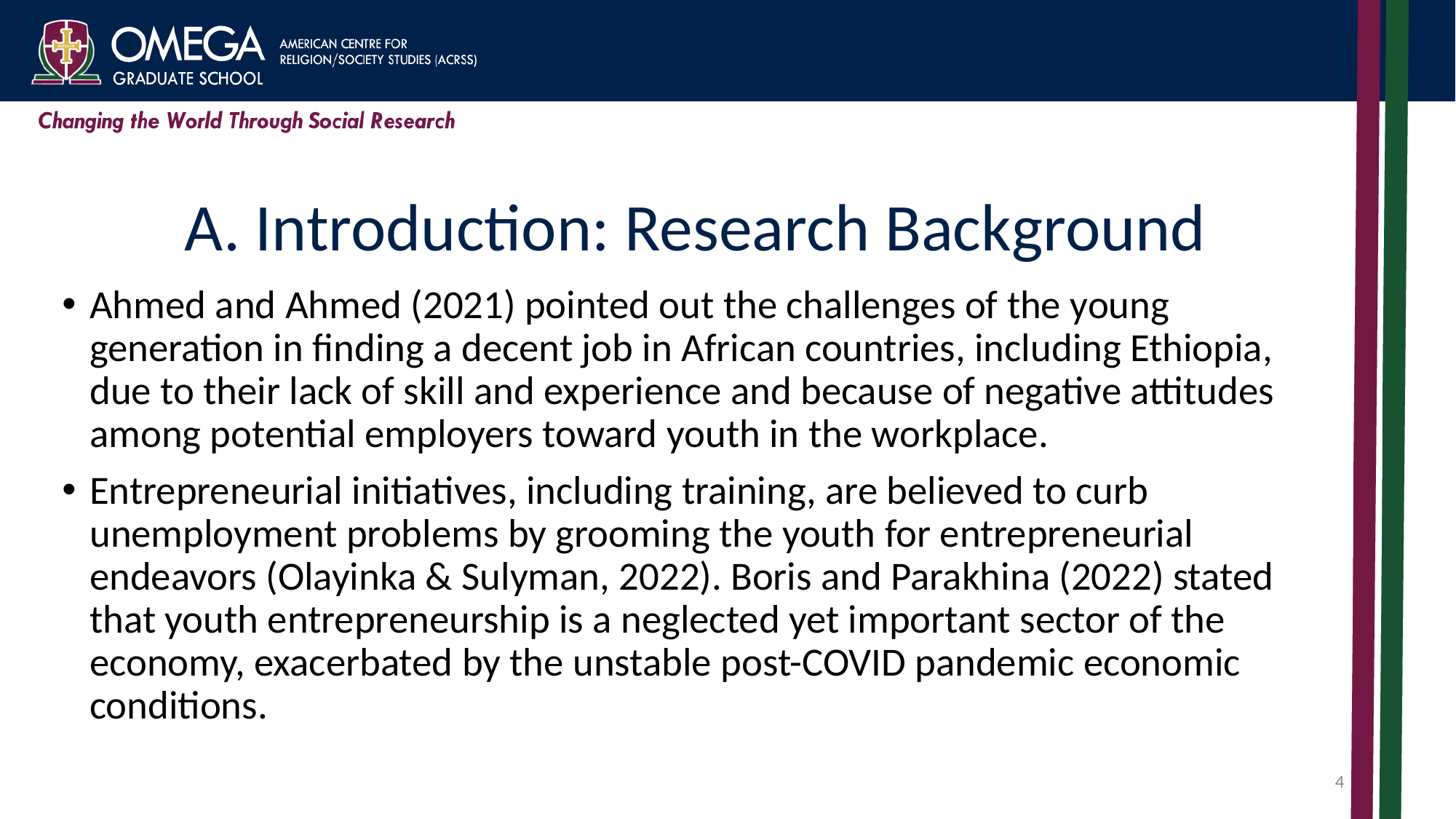

# A. Introduction: Research Background
Ahmed and Ahmed (2021) pointed out the challenges of the young generation in finding a decent job in African countries, including Ethiopia, due to their lack of skill and experience and because of negative attitudes among potential employers toward youth in the workplace.
Entrepreneurial initiatives, including training, are believed to curb unemployment problems by grooming the youth for entrepreneurial endeavors (Olayinka & Sulyman, 2022). Boris and Parakhina (2022) stated that youth entrepreneurship is a neglected yet important sector of the economy, exacerbated by the unstable post-COVID pandemic economic conditions.
4